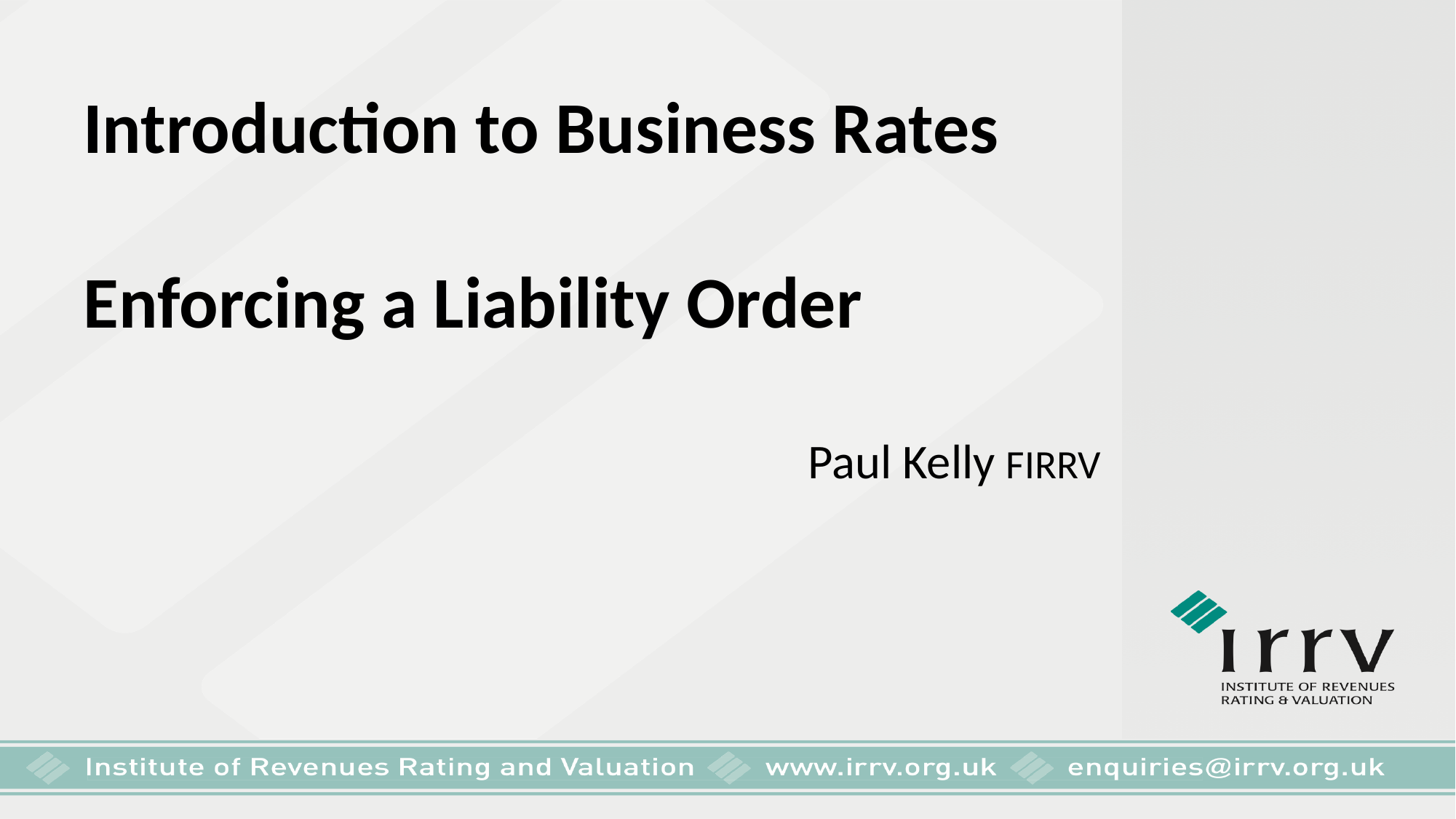

Introduction to Business Rates

Enforcing a Liability Order

Paul Kelly FIRRV